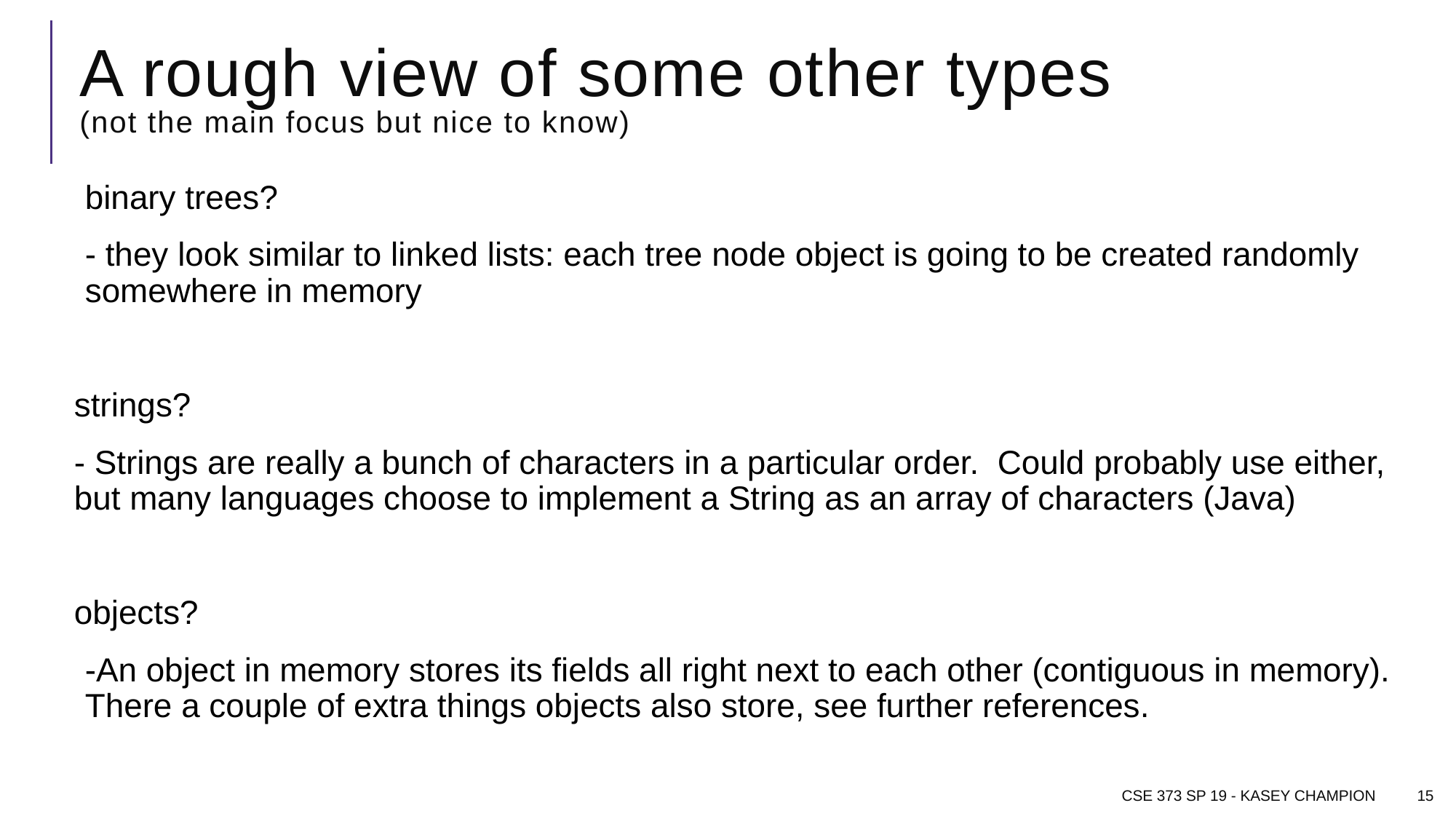

# A rough view of some other types (not the main focus but nice to know)
binary trees?
- they look similar to linked lists: each tree node object is going to be created randomly somewhere in memory

strings?
- Strings are really a bunch of characters in a particular order.  Could probably use either, but many languages choose to implement a String as an array of characters (Java)

objects?
-An object in memory stores its fields all right next to each other (contiguous in memory). There a couple of extra things objects also store, see further references.

CSE 373 SP 19 - Kasey Champion
15